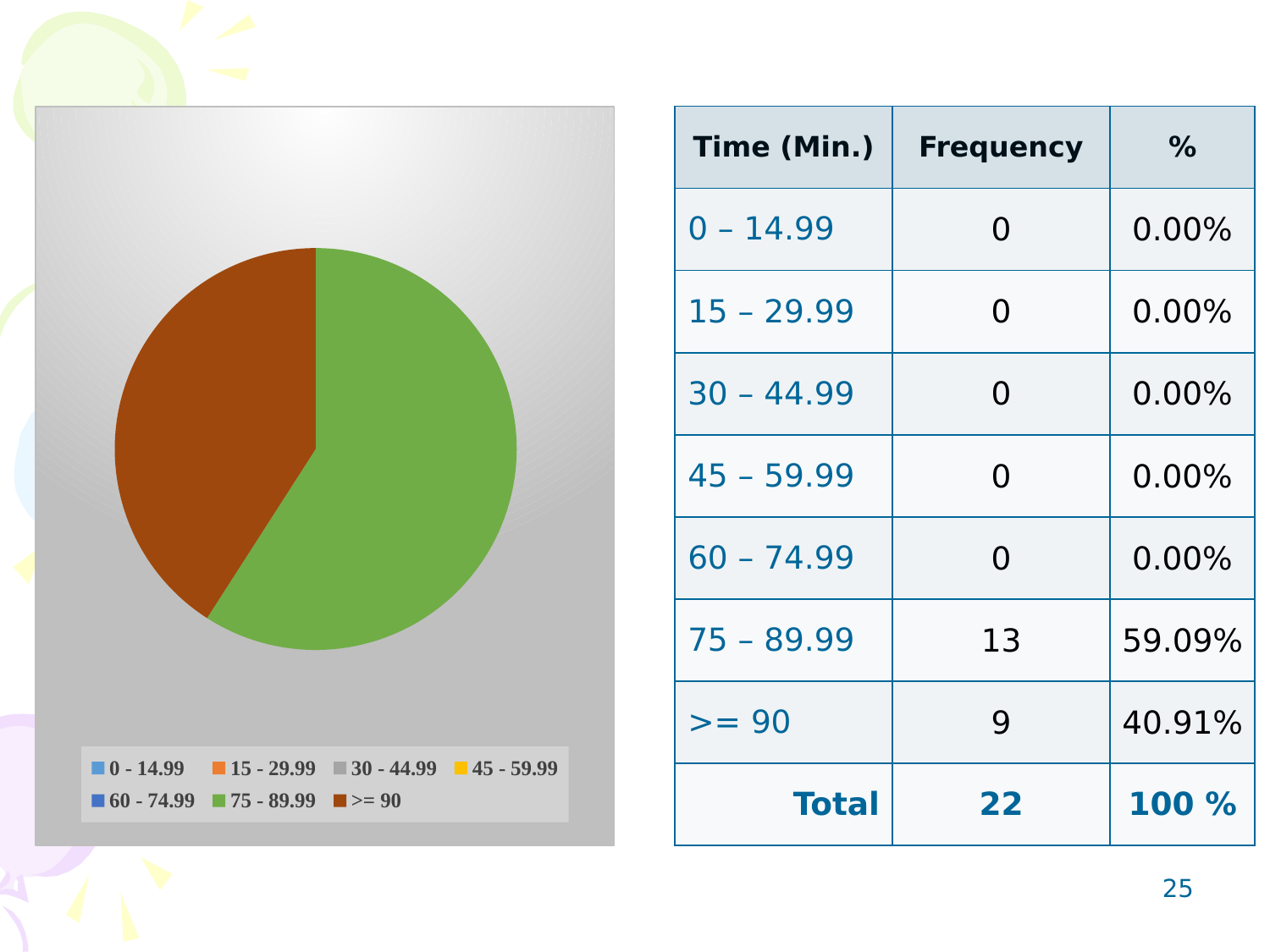

### Chart

| Category |  |
|---|---|
| 0 - 14.99 | 0.0 |
| 15 - 29.99 | 0.0 |
| 30 - 44.99 | 0.0 |
| 45 - 59.99 | 0.0 |
| 60 - 74.99 | 0.0 |
| 75 - 89.99 | 13.0 |
| >= 90 | 9.0 |
| Time (Min.) | Frequency | % |
| --- | --- | --- |
| 0 – 14.99 | 0 | 0.00% |
| 15 – 29.99 | 0 | 0.00% |
| 30 – 44.99 | 0 | 0.00% |
| 45 – 59.99 | 0 | 0.00% |
| 60 – 74.99 | 0 | 0.00% |
| 75 – 89.99 | 13 | 59.09% |
| >= 90 | 9 | 40.91% |
| Total | 22 | 100 % |
25